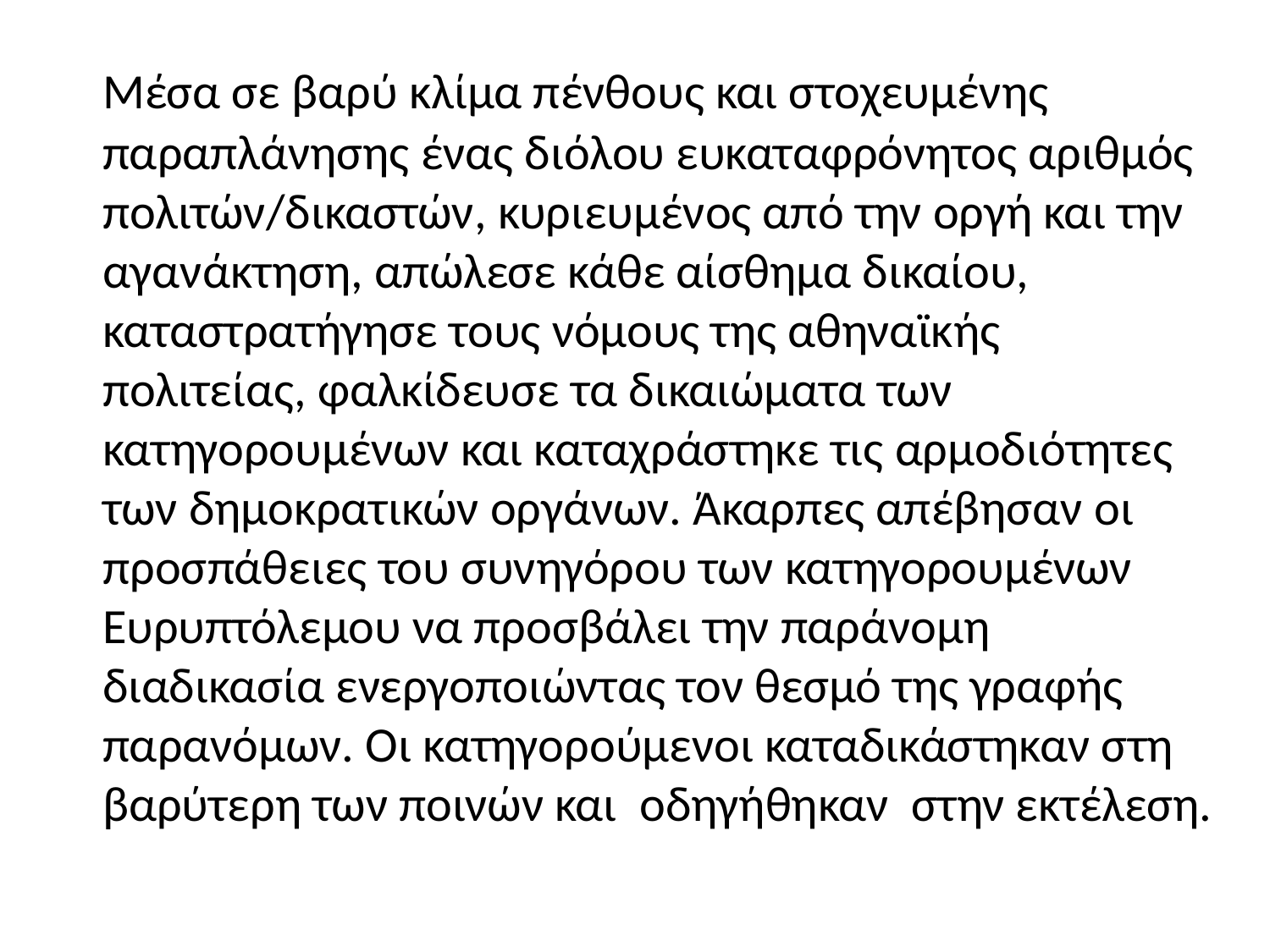

Μέσα σε βαρύ κλίμα πένθους και στοχευμένης παραπλάνησης ένας διόλου ευκαταφρόνητος αριθμός πολιτών/δικαστών, κυριευμένος από την οργή και την αγανάκτηση, απώλεσε κάθε αίσθημα δικαίου, καταστρατήγησε τους νόμους της αθηναϊκής πολιτείας, φαλκίδευσε τα δικαιώματα των κατηγορουμένων και καταχράστηκε τις αρμοδιότητες των δημοκρατικών οργάνων. Άκαρπες απέβησαν οι προσπάθειες του συνηγόρου των κατηγορουμένων Ευρυπτόλεμου να προσβάλει την παράνομη διαδικασία ενεργοποιώντας τον θεσμό της γραφής παρανόμων. Οι κατηγορούμενοι καταδικάστηκαν στη βαρύτερη των ποινών και  οδηγήθηκαν  στην εκτέλεση.